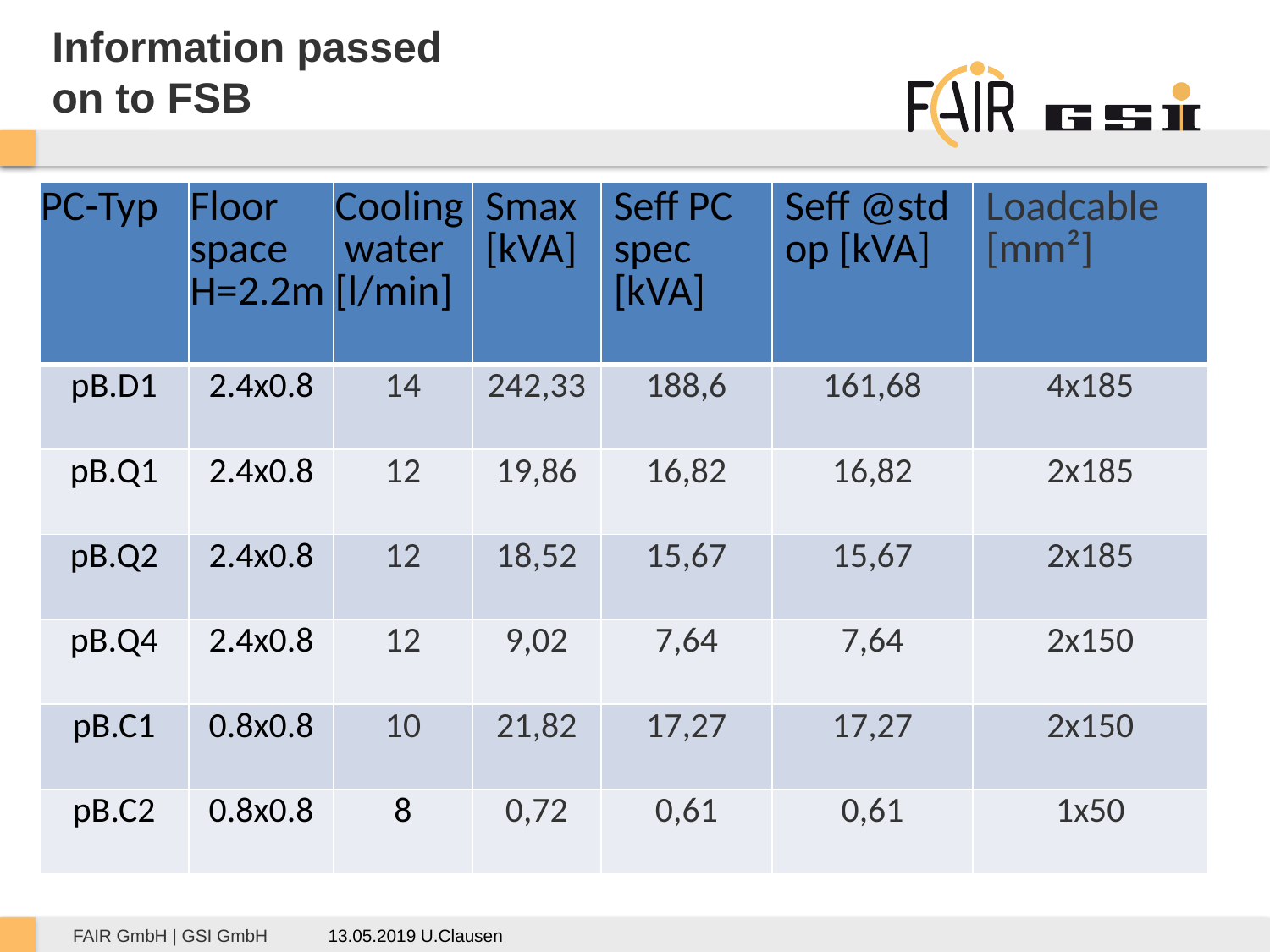

Information passed on to FSB
| PC-Typ | Floor space H=2.2m | Cooling water [l/min] | Smax [kVA] | Seff PC spec [kVA] | Seff @std op [kVA] | Loadcable [mm²] |
| --- | --- | --- | --- | --- | --- | --- |
| pB.D1 | 2.4x0.8 | 14 | 242,33 | 188,6 | 161,68 | 4x185 |
| pB.Q1 | 2.4x0.8 | 12 | 19,86 | 16,82 | 16,82 | 2x185 |
| pB.Q2 | 2.4x0.8 | 12 | 18,52 | 15,67 | 15,67 | 2x185 |
| pB.Q4 | 2.4x0.8 | 12 | 9,02 | 7,64 | 7,64 | 2x150 |
| pB.C1 | 0.8x0.8 | 10 | 21,82 | 17,27 | 17,27 | 2x150 |
| pB.C2 | 0.8x0.8 | 8 | 0,72 | 0,61 | 0,61 | 1x50 |
13.05.2019 U.Clausen